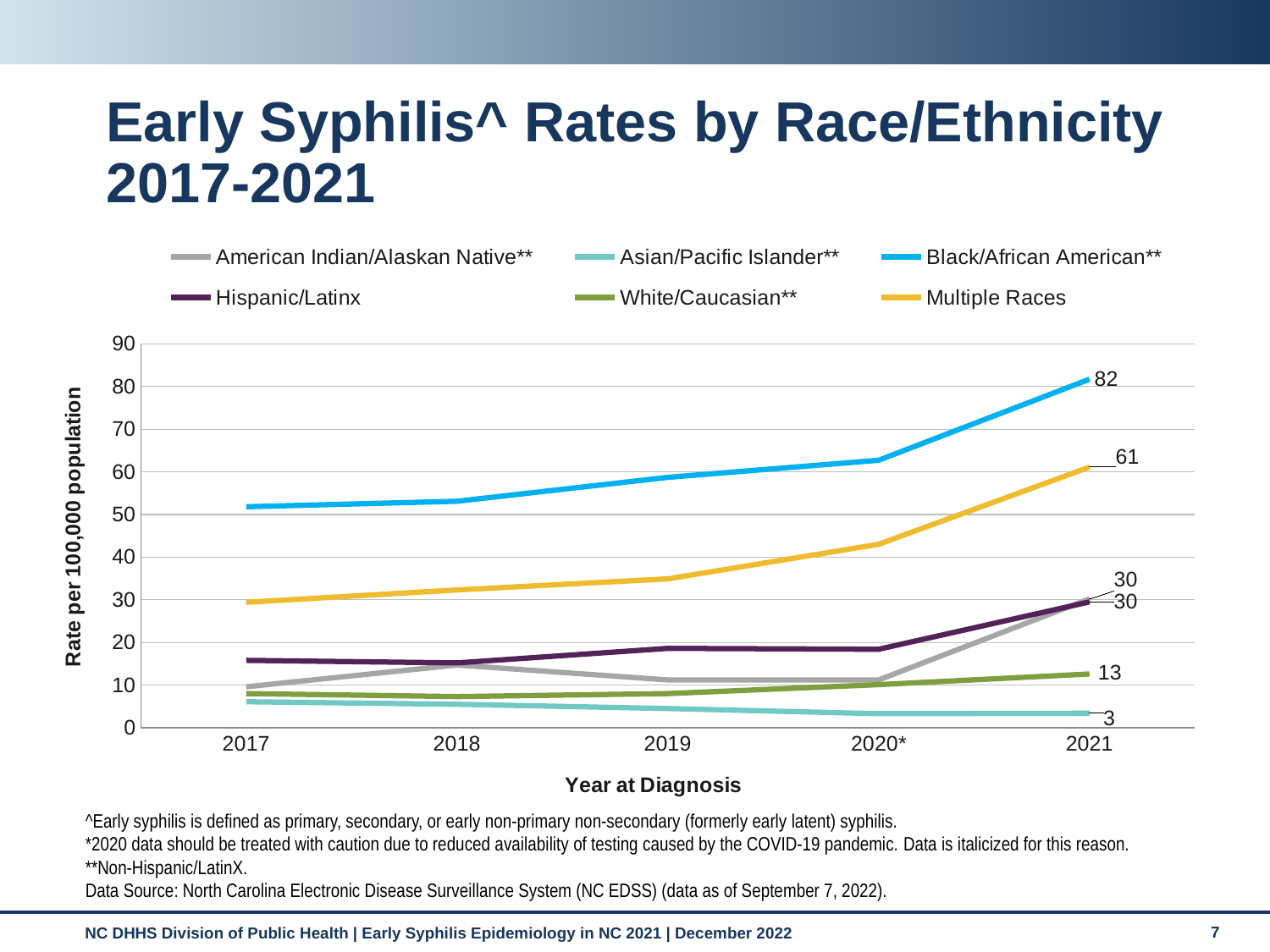

# Early Syphilis^ Rates by Race/Ethnicity 2017-2021

### Chart

| Category | American Indian/Alaskan Native** | Asian/Pacific Islander** | Black/African American** | Hispanic/Latinx | White/Caucasian** | Multiple Races |
|---|---|---|---|---|---|---|
| 2017 | 9.6 | 6.1 | 51.8 | 15.8 | 8.0 | 29.4 |
| 2018 | 14.7 | 5.5 | 53.1 | 15.2 | 7.3 | 32.3 |
| 2019 | 11.2 | 4.5 | 58.7 | 18.6 | 8.0 | 34.9 |
| 2020* | 11.2 | 3.3 | 62.7 | 18.4 | 10.1 | 43.0 |
| 2021 | 30.2 | 3.4 | 81.7 | 29.5 | 12.6 | 61.1 |
^Early syphilis is defined as primary, secondary, or early non-primary non-secondary (formerly early latent) syphilis.
*2020 data should be treated with caution due to reduced availability of testing caused by the COVID-19 pandemic. Data is italicized for this reason.
**Non-Hispanic/LatinX.
Data Source: North Carolina Electronic Disease Surveillance System (NC EDSS) (data as of September 7, 2022).